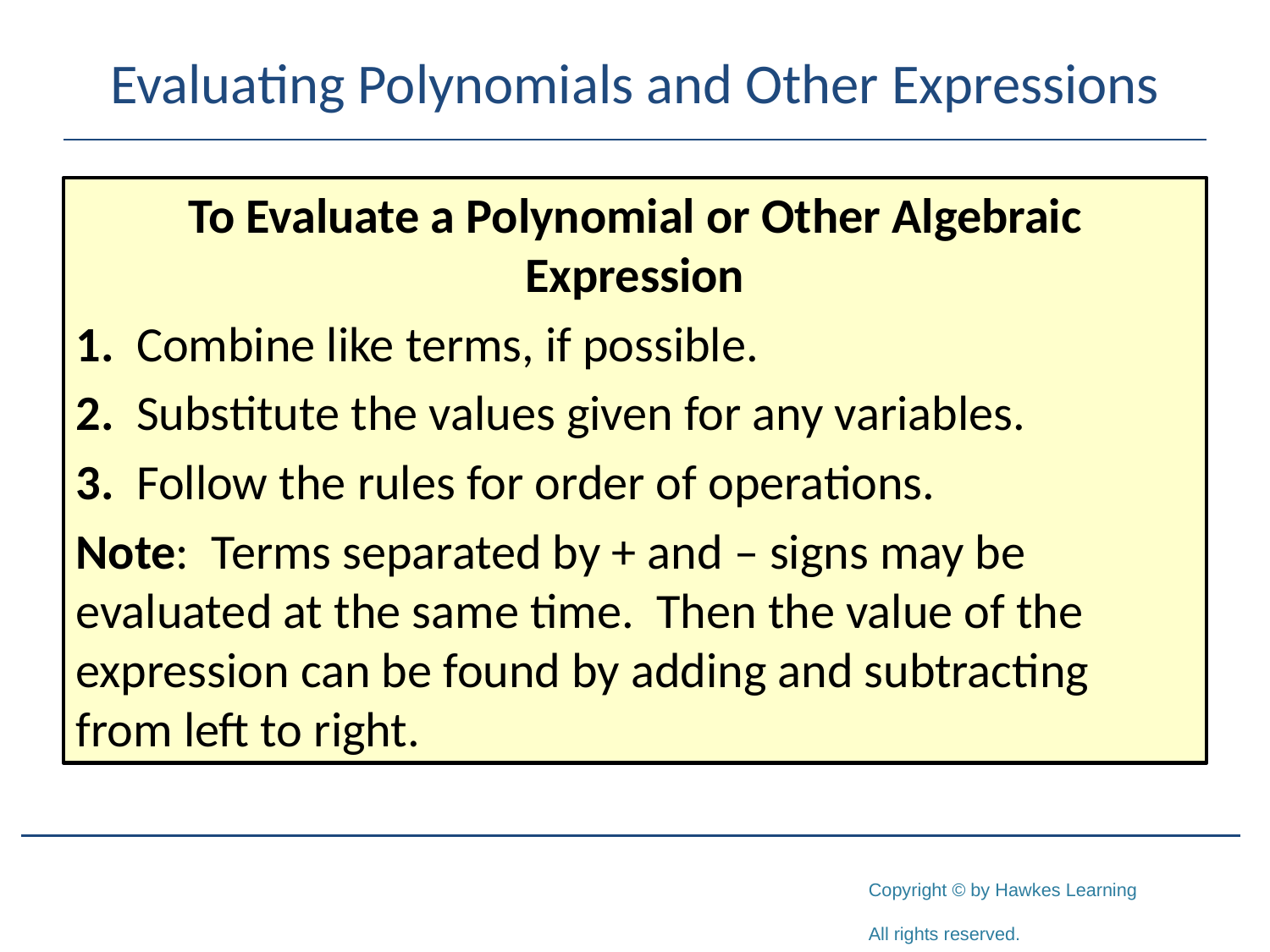

# Evaluating Polynomials and Other Expressions
To Evaluate a Polynomial or Other Algebraic Expression
1.  Combine like terms, if possible.
2.  Substitute the values given for any variables.
3.  Follow the rules for order of operations.
Note:  Terms separated by + and – signs may be evaluated at the same time.  Then the value of the expression can be found by adding and subtracting from left to right.